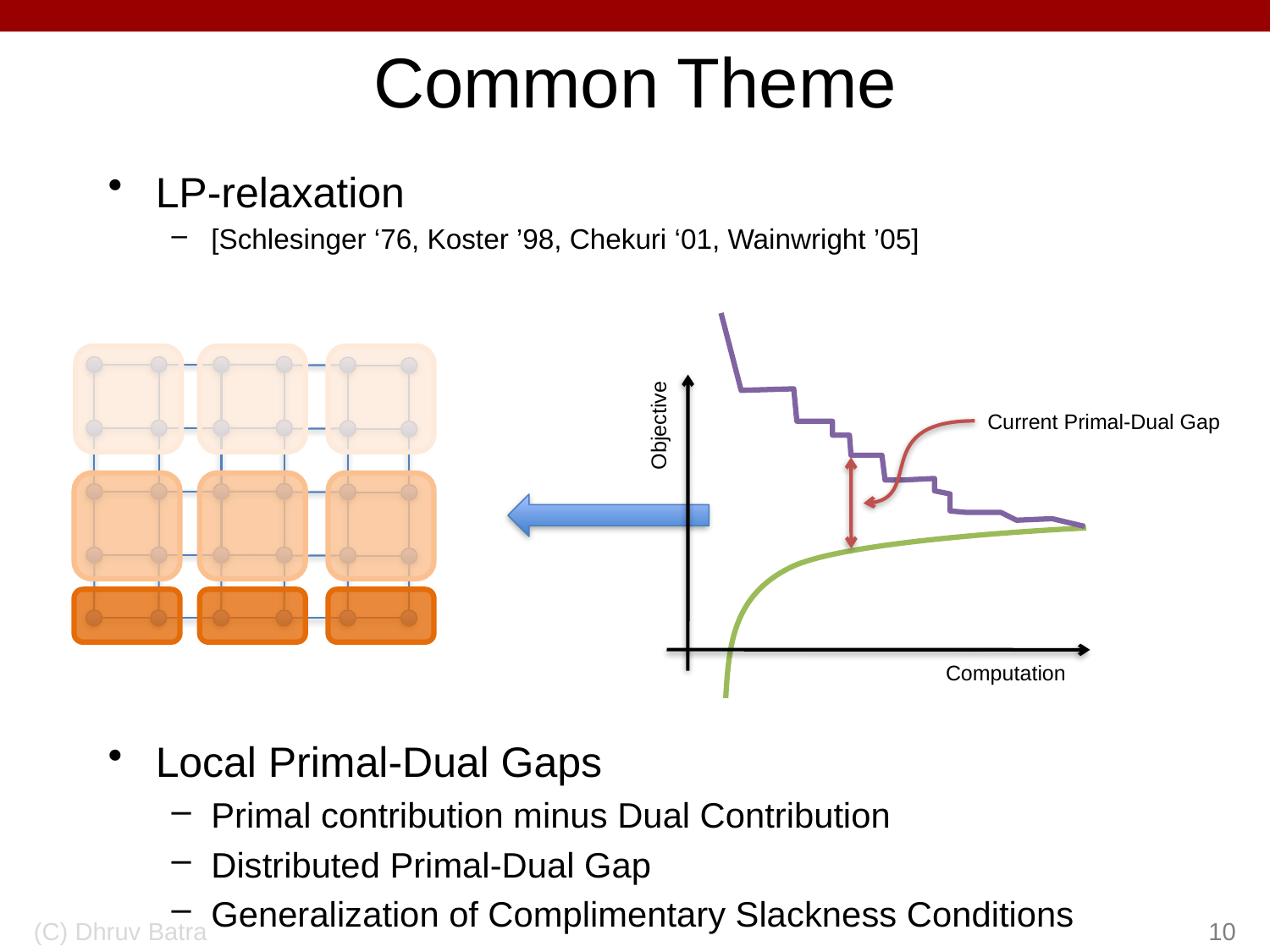

# Common Theme
LP-relaxation
[Schlesinger ‘76, Koster ’98, Chekuri ‘01, Wainwright ’05]

Local Primal-Dual Gaps
Primal contribution minus Dual Contribution
Distributed Primal-Dual Gap
Generalization of Complimentary Slackness Conditions

Objective
Computation
Current Primal-Dual Gap

(C) Dhruv Batra
10